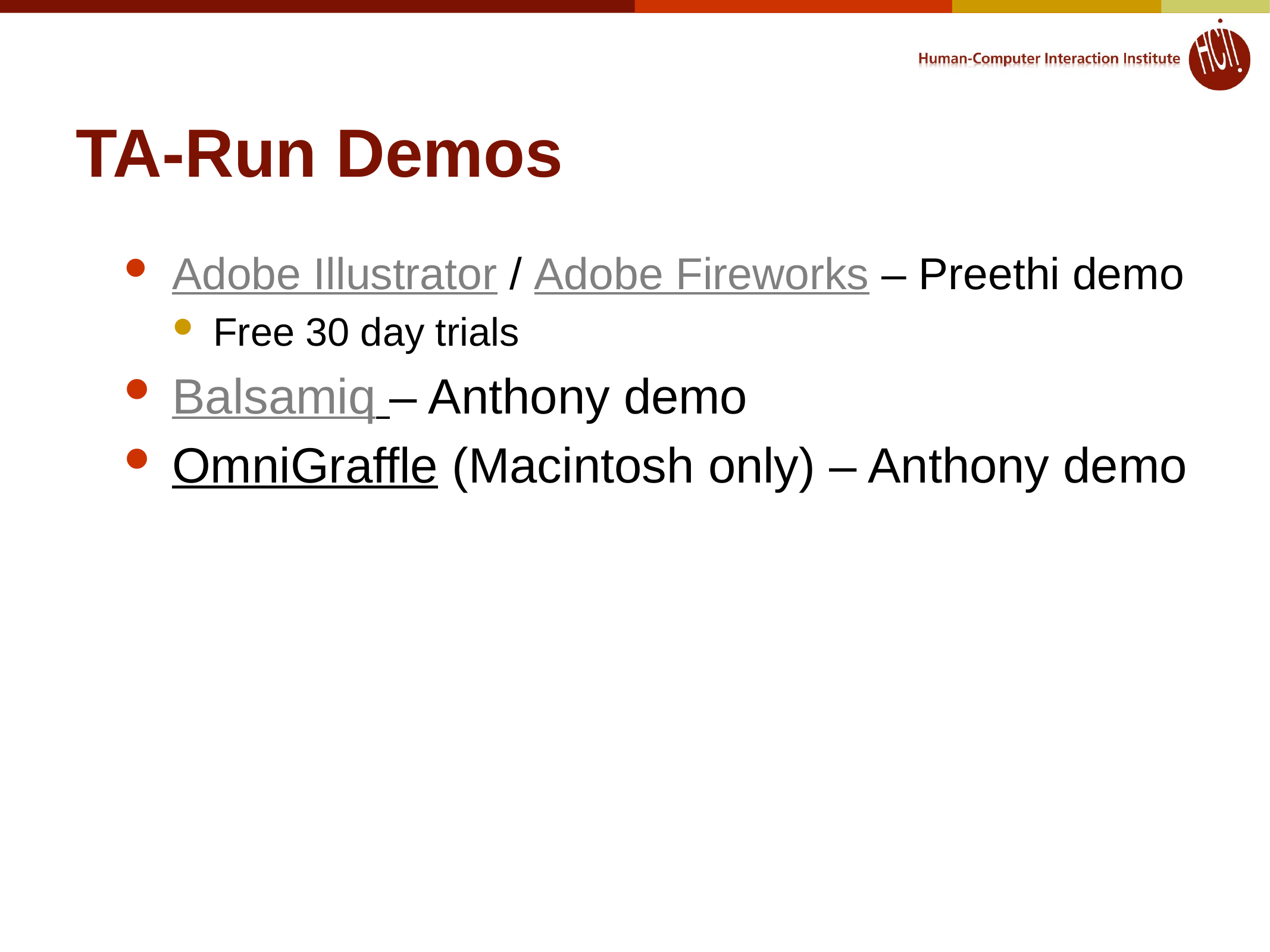

# TA-Run Demos
Adobe Illustrator / Adobe Fireworks – Preethi demo
Free 30 day trials
Balsamiq – Anthony demo
OmniGraffle (Macintosh only) – Anthony demo